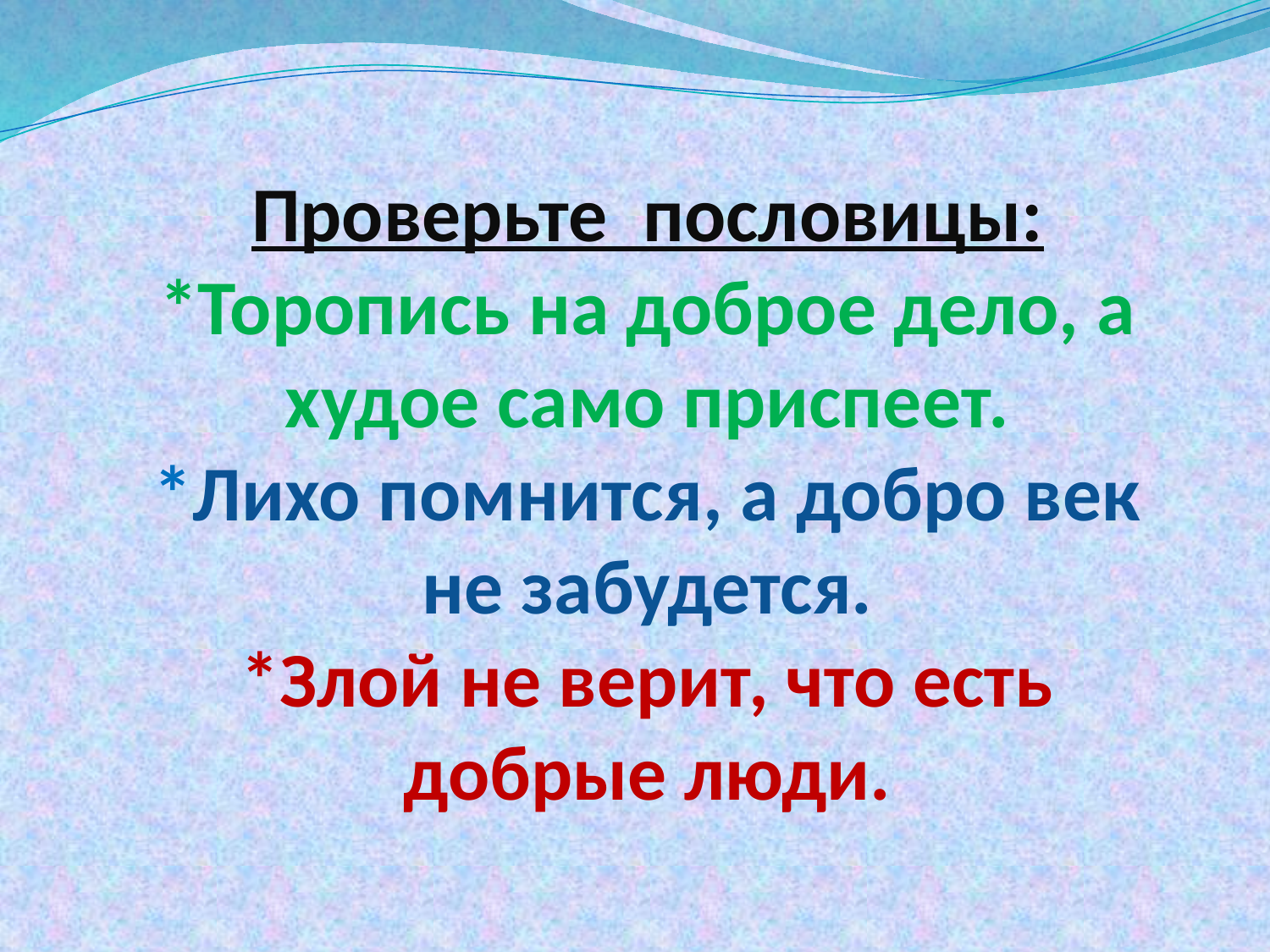

# Проверьте  пословицы: *Торопись на доброе дело, а худое само приспеет. *Лихо помнится, а добро век не забудется. *Злой не верит, что есть добрые люди.